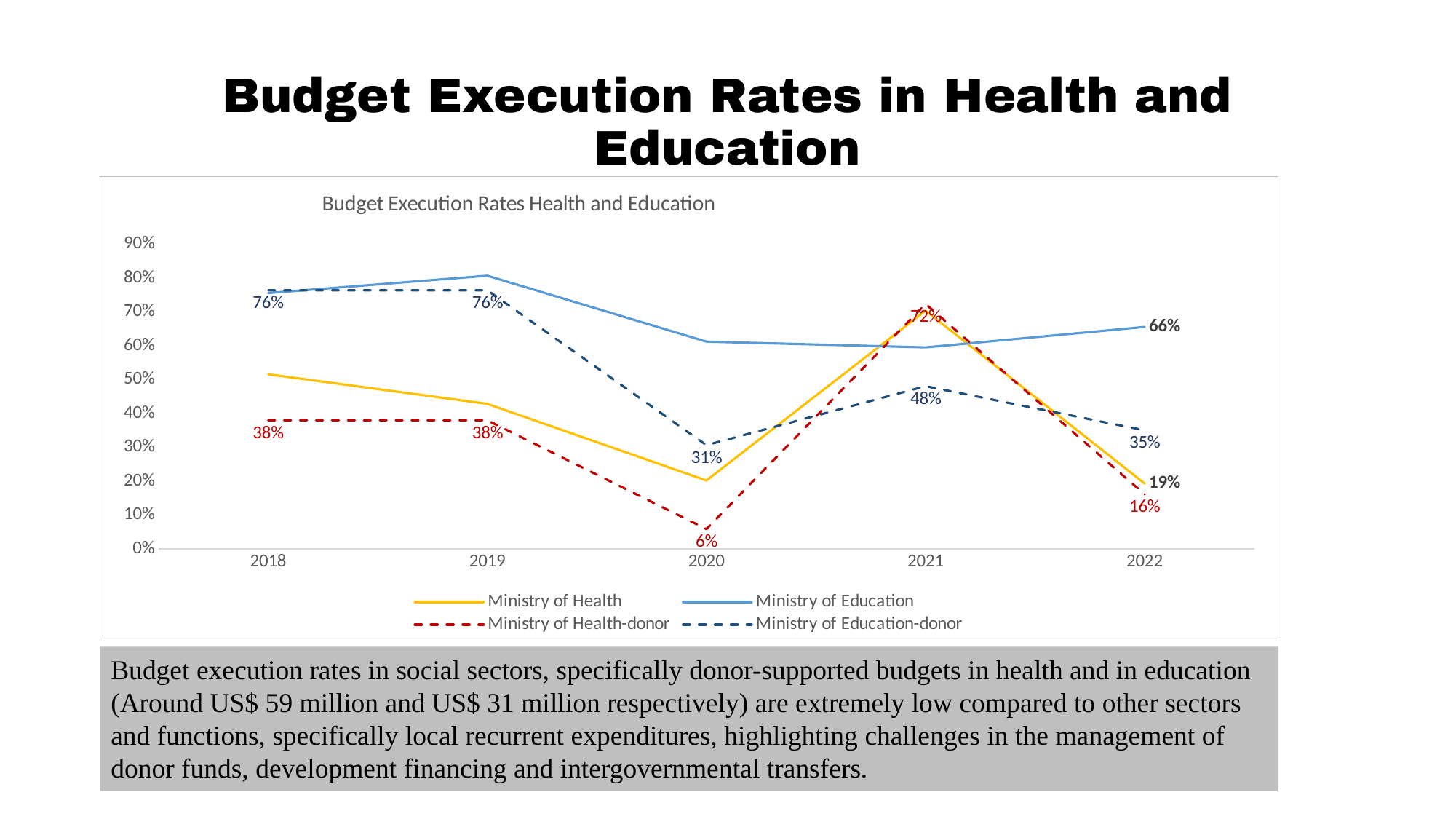

# Budget Execution Rates in Health and Education

### Chart: Budget Execution Rates Health and Education

| Category | Ministry of Health | Ministry of Education | Ministry of Health-donor | Ministry of Education-donor |
|---|---|---|---|---|
| 2018 | 0.5160869110259104 | 0.7559546265825066 | 0.3799558869045091 | 0.7642741637605052 |
| 2019 | 0.4286106364579454 | 0.8073279491382048 | 0.3799558869045091 | 0.7642741637605052 |
| 2020 | 0.20215690239825052 | 0.6125433118149731 | 0.058584570694841936 | 0.30653922328557165 |
| 2021 | 0.7042394026380772 | 0.59553238647989 | 0.7238479393169838 | 0.4808878760358809 |
| 2022 | 0.1930108345362154 | 0.6559844745747533 | 0.16114686747932508 | 0.35037300675659877 |
Budget execution rates in social sectors, specifically donor-supported budgets in health and in education (Around US$ 59 million and US$ 31 million respectively) are extremely low compared to other sectors and functions, specifically local recurrent expenditures, highlighting challenges in the management of donor funds, development financing and intergovernmental transfers.